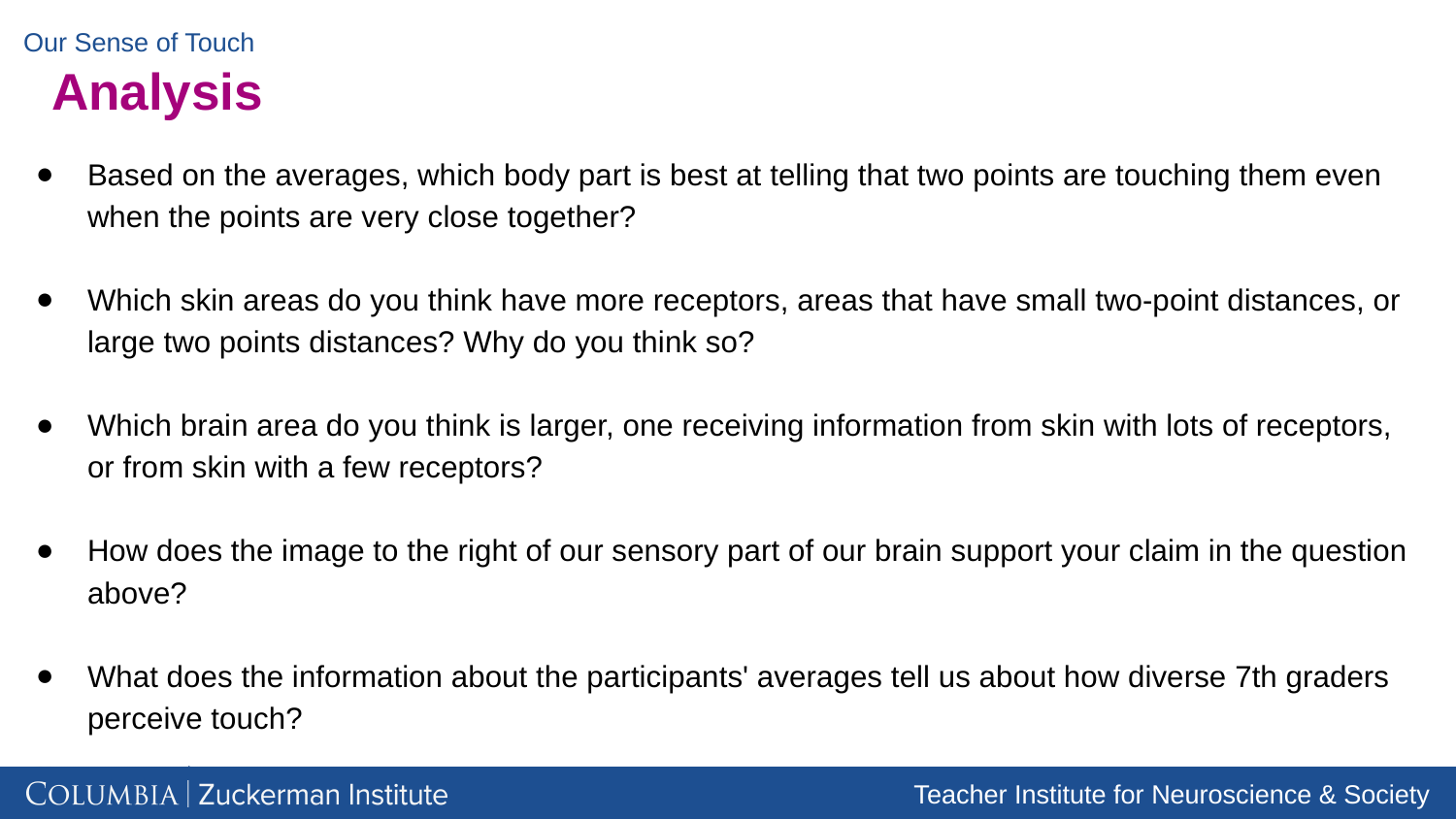

# Analysis
Based on the averages, which body part is best at telling that two points are touching them even when the points are very close together?

Which skin areas do you think have more receptors, areas that have small two-point distances, or large two points distances? Why do you think so?

Which brain area do you think is larger, one receiving information from skin with lots of receptors, or from skin with a few receptors?

How does the image to the right of our sensory part of our brain support your claim in the question above?

What does the information about the participants' averages tell us about how diverse 7th graders perceive touch?